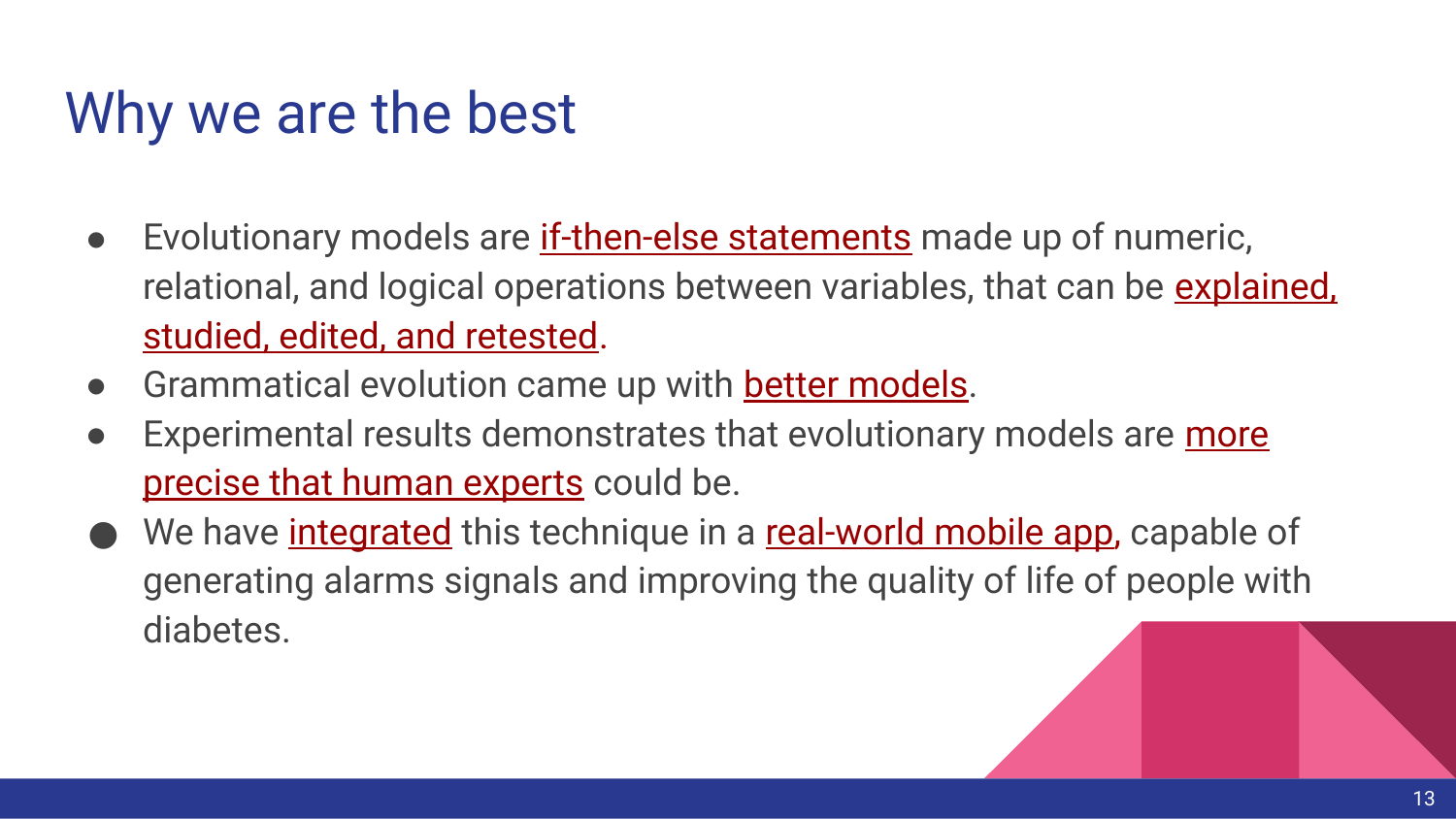

# Why we are the best

Evolutionary models are if-then-else statements made up of numeric, relational, and logical operations between variables, that can be explained, studied, edited, and retested.
Grammatical evolution came up with better models.
Experimental results demonstrates that evolutionary models are more precise that human experts could be.
We have integrated this technique in a real-world mobile app, capable of generating alarms signals and improving the quality of life of people with diabetes.

13